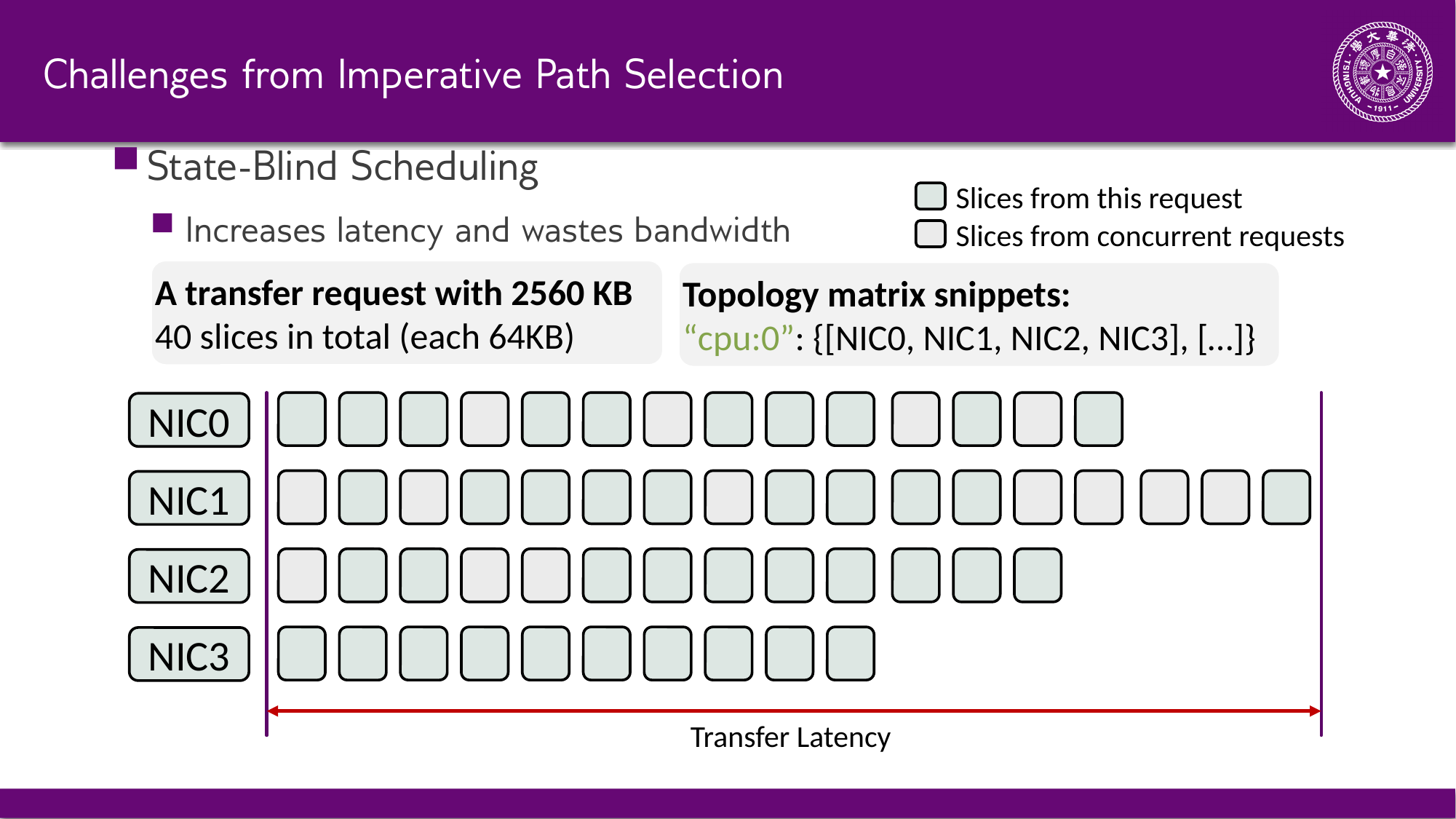

# Challenges from Imperative Path Selection
State-Blind Scheduling
Increases latency and wastes bandwidth
Slices from this request

Slices from concurrent requests

A transfer request with 2560 KB
40 slices in total (each 64KB)
Topology matrix snippets:
“cpu:0”: {[NIC0, NIC1, NIC2, NIC3], […]}

NIC0

NIC1

NIC2

NIC3
Transfer Latency